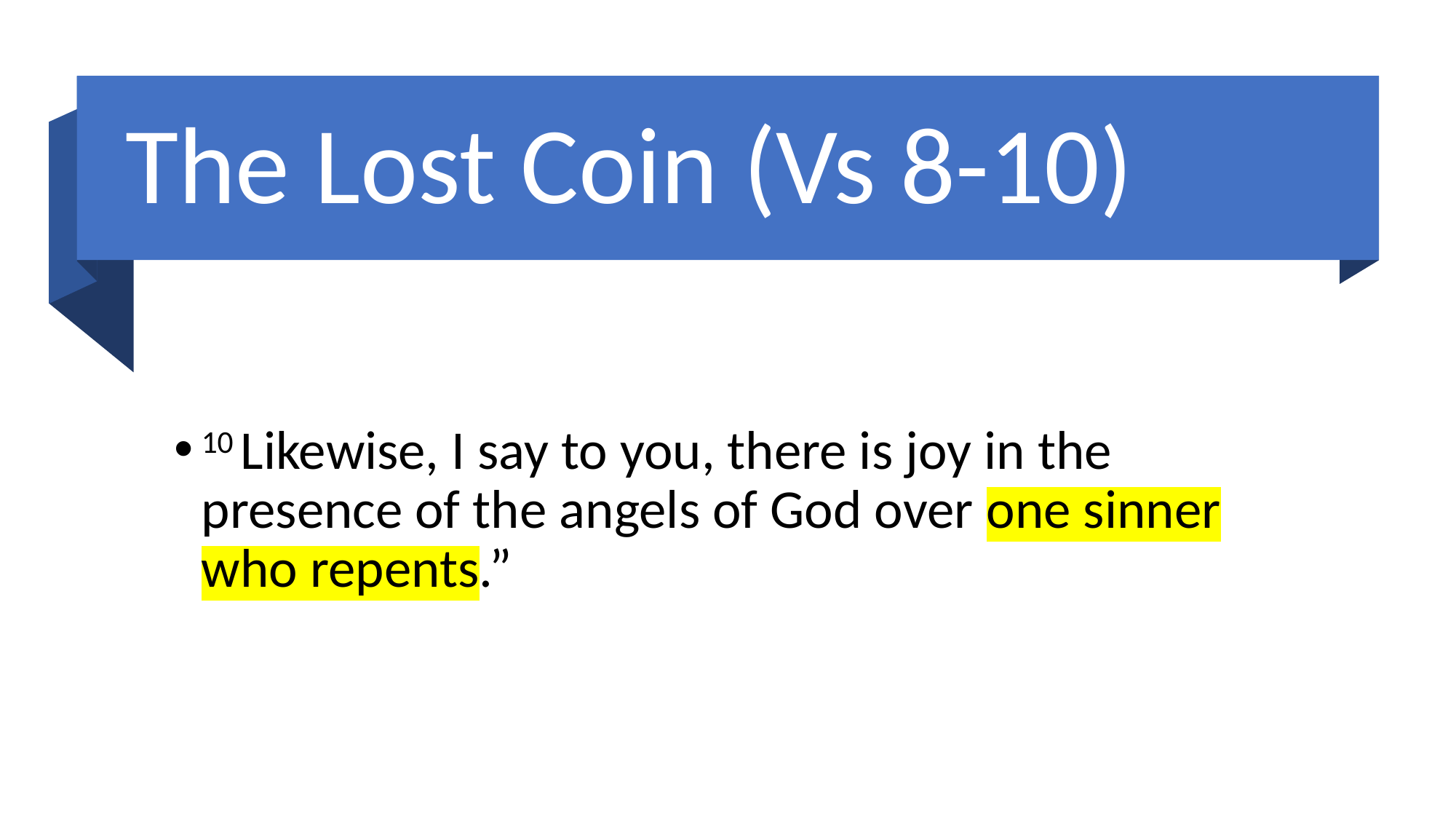

# The Lost Coin (Vs 8-10)

10 Likewise, I say to you, there is joy in the presence of the angels of God over one sinner who repents.”